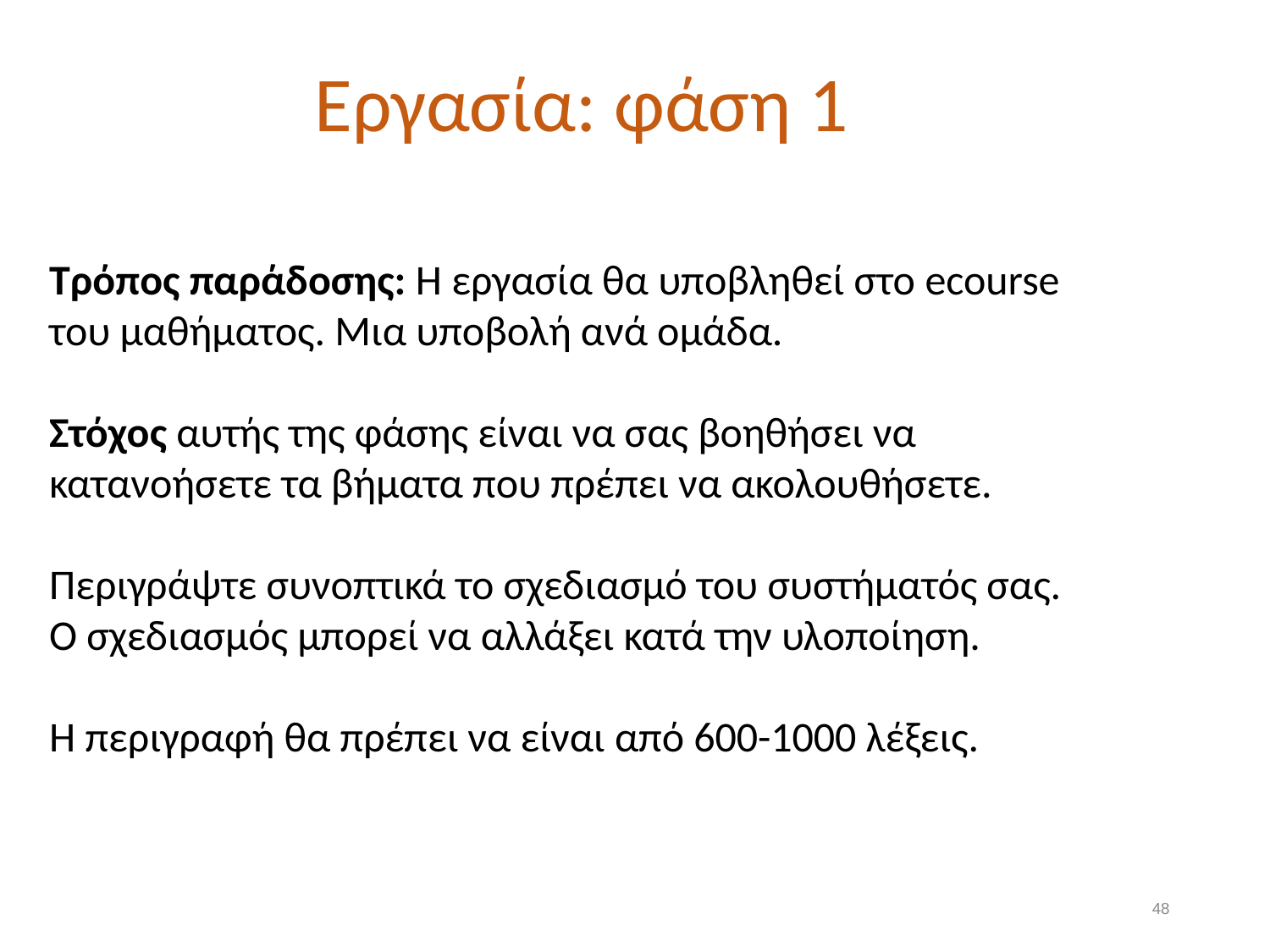

Εργασία: φάση 1
Τρόπος παράδοσης: Η εργασία θα υποβληθεί στο ecourse του μαθήματος. Μια υποβολή ανά ομάδα.

Στόχος αυτής της φάσης είναι να σας βοηθήσει να κατανοήσετε τα βήματα που πρέπει να ακολουθήσετε.

Περιγράψτε συνοπτικά το σχεδιασμό του συστήματός σας. Ο σχεδιασμός μπορεί να αλλάξει κατά την υλοποίηση.

Η περιγραφή θα πρέπει να είναι από 600-1000 λέξεις.
48